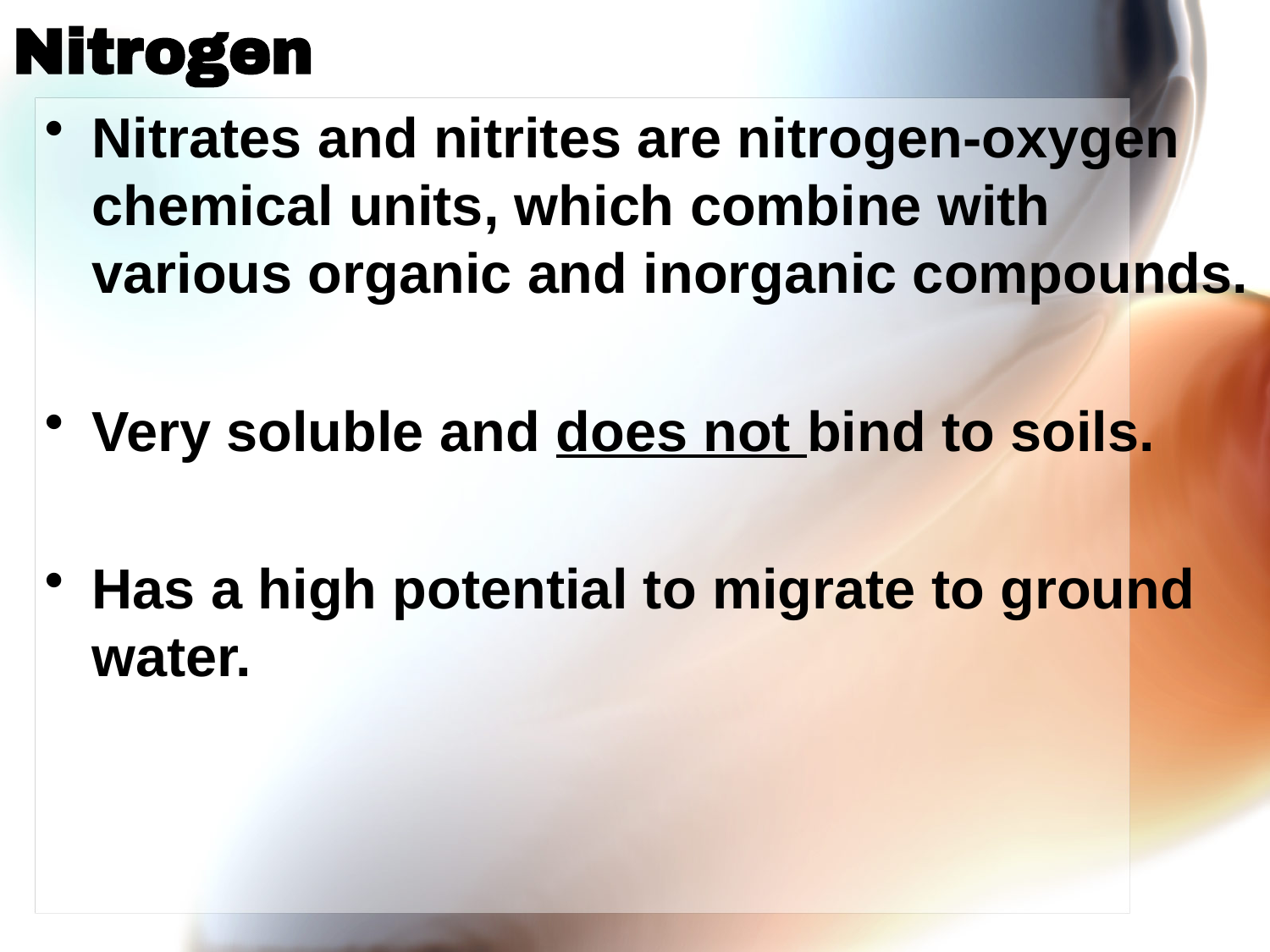

# Nitrogen
Nitrates and nitrites are nitrogen-oxygen chemical units, which combine with various organic and inorganic compounds.

Very soluble and does not bind to soils.

Has a high potential to migrate to ground water.